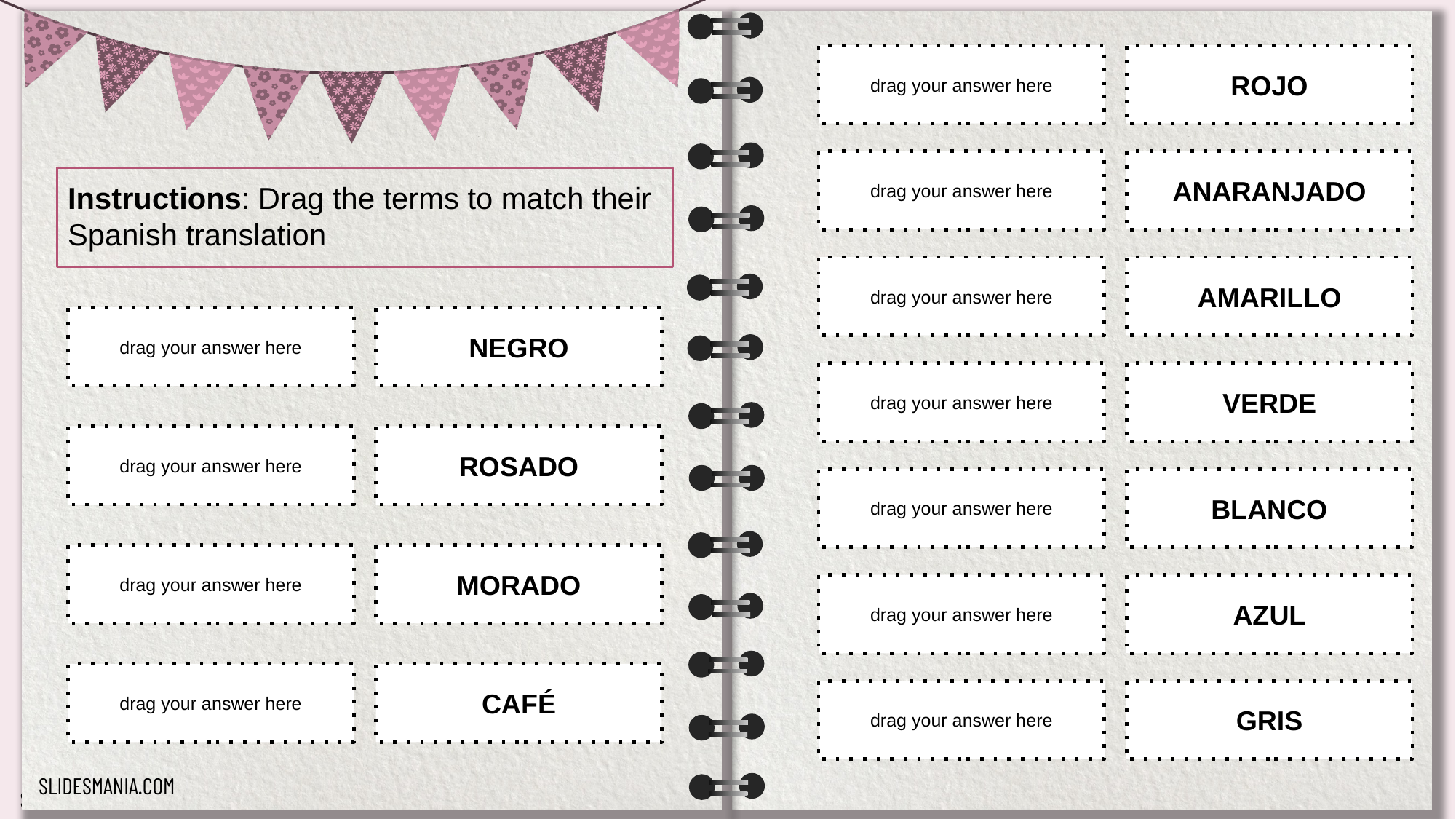

drag your answer here
ROJO

drag your answer here
ANARANJADO
Instructions: Drag the terms to match their Spanish translation

drag your answer here
AMARILLO
drag your answer here
NEGRO

drag your answer here
VERDE

drag your answer here
ROSADO
drag your answer here
BLANCO

drag your answer here
MORADO
drag your answer here
AZUL

drag your answer here
CAFÉ
drag your answer here
GRIS